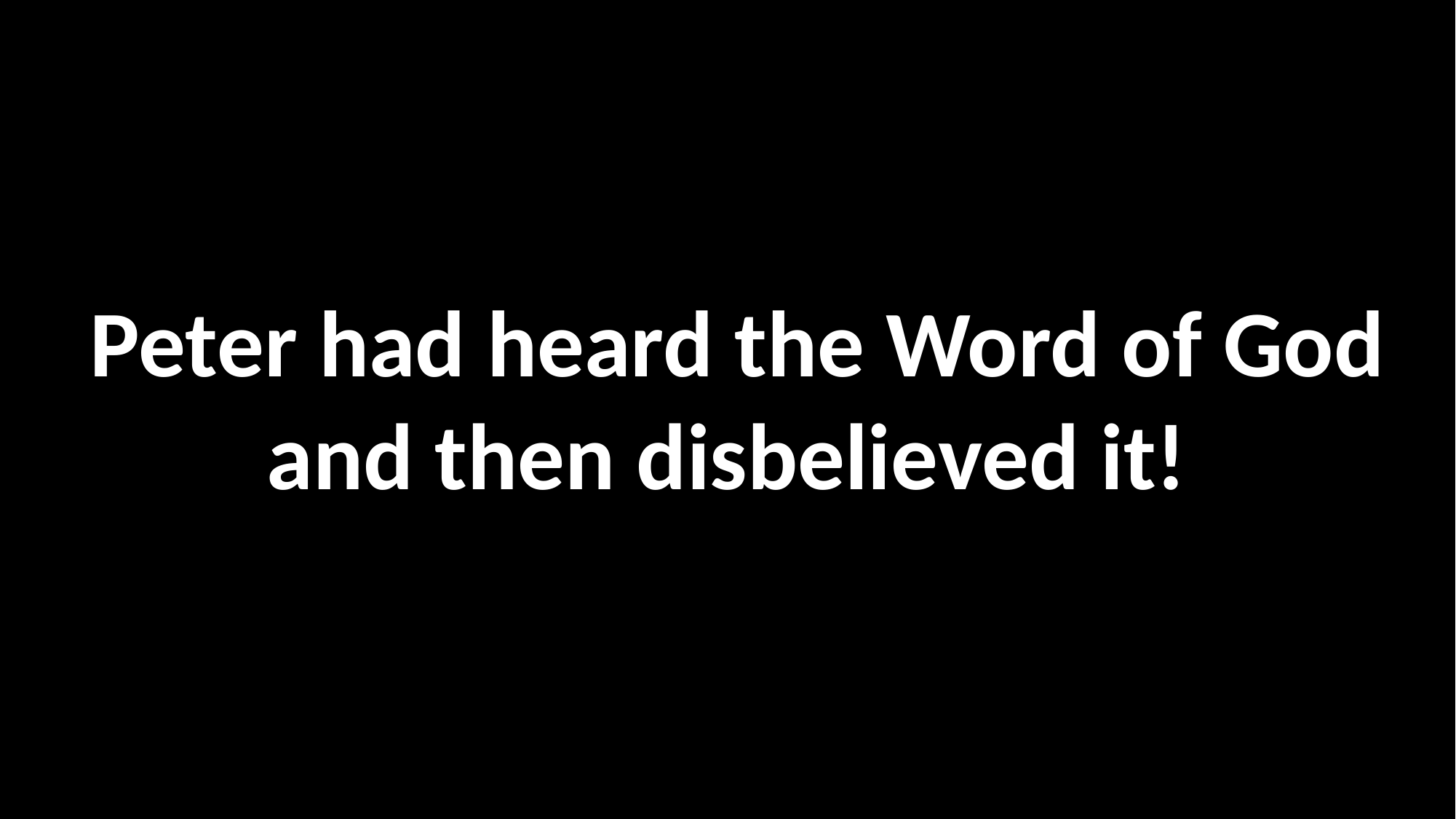

Peter had heard the Word of God and then disbelieved it!